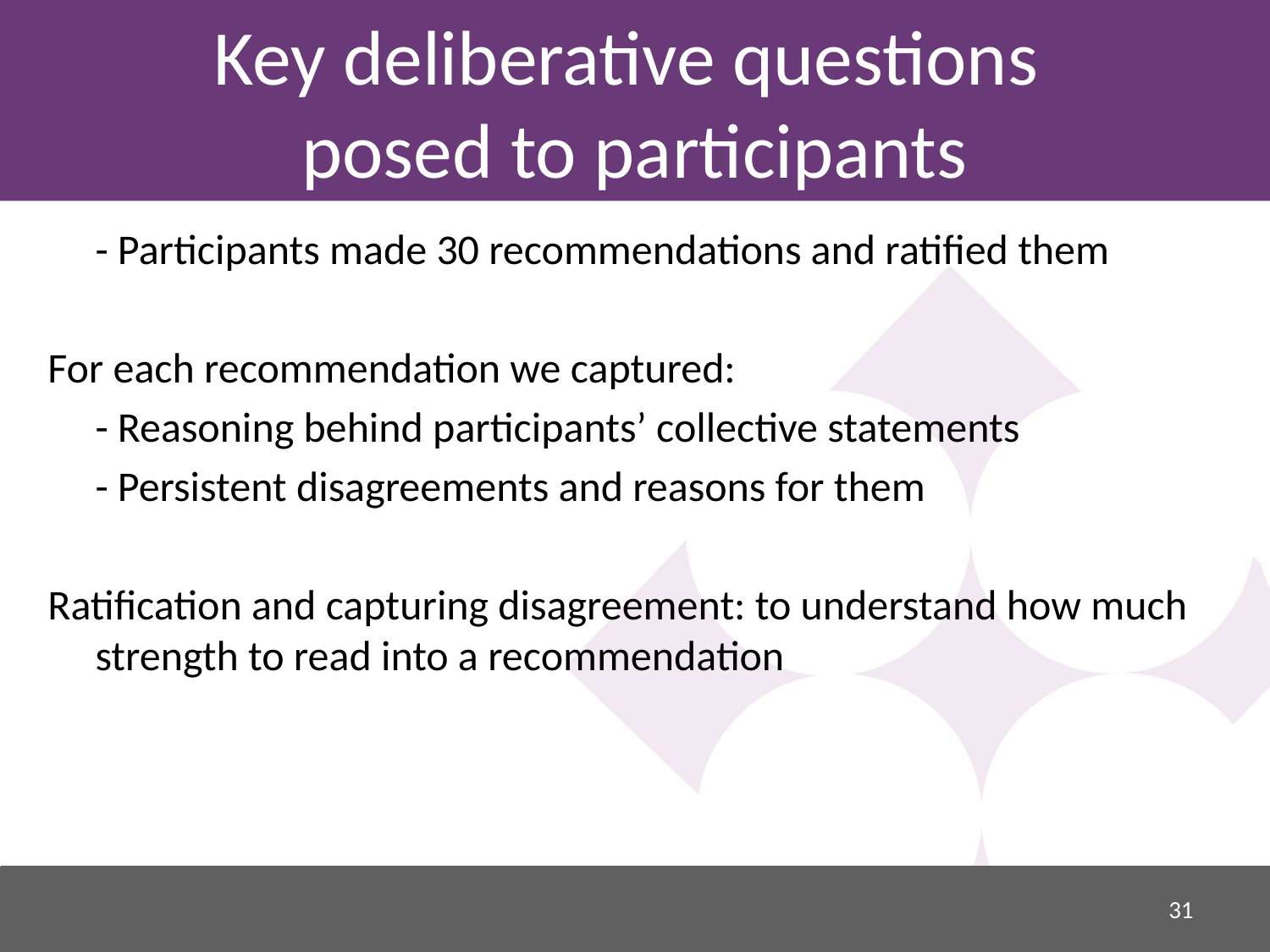

# Key deliberative questions posed to participants
	- Participants made 30 recommendations and ratified them

For each recommendation we captured:
	- Reasoning behind participants’ collective statements
	- Persistent disagreements and reasons for them

Ratification and capturing disagreement: to understand how much strength to read into a recommendation
31